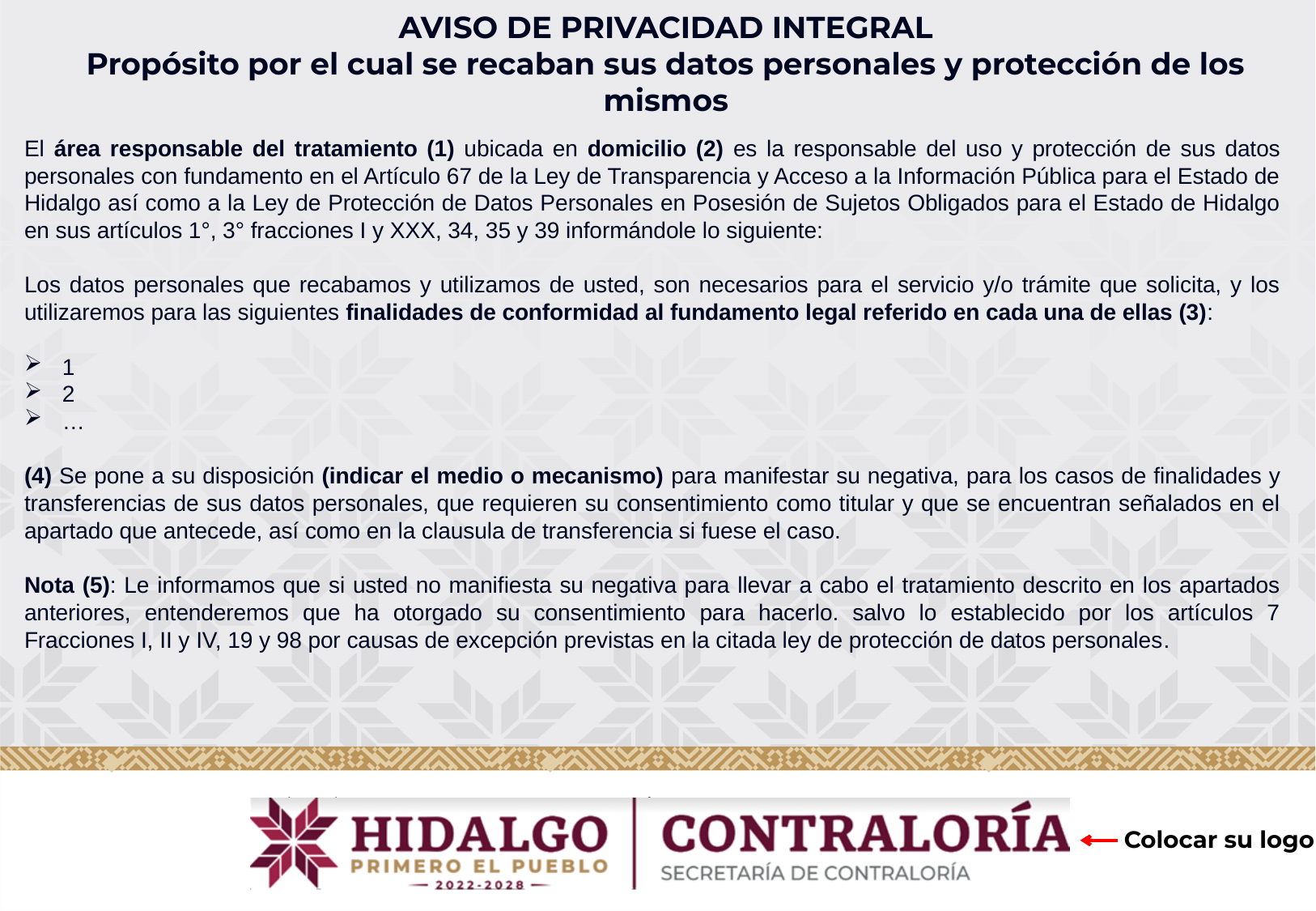

AVISO DE PRIVACIDAD INTEGRAL
Propósito por el cual se recaban sus datos personales y protección de los mismos
El área responsable del tratamiento (1) ubicada en domicilio (2) es la responsable del uso y protección de sus datos personales con fundamento en el Artículo 67 de la Ley de Transparencia y Acceso a la Información Pública para el Estado de Hidalgo así como a la Ley de Protección de Datos Personales en Posesión de Sujetos Obligados para el Estado de Hidalgo en sus artículos 1°, 3° fracciones I y XXX, 34, 35 y 39 informándole lo siguiente:

Los datos personales que recabamos y utilizamos de usted, son necesarios para el servicio y/o trámite que solicita, y los utilizaremos para las siguientes finalidades de conformidad al fundamento legal referido en cada una de ellas (3):

1
2
…

(4) Se pone a su disposición (indicar el medio o mecanismo) para manifestar su negativa, para los casos de finalidades y transferencias de sus datos personales, que requieren su consentimiento como titular y que se encuentran señalados en el apartado que antecede, así como en la clausula de transferencia si fuese el caso.

Nota (5): Le informamos que si usted no manifiesta su negativa para llevar a cabo el tratamiento descrito en los apartados anteriores, entenderemos que ha otorgado su consentimiento para hacerlo. salvo lo establecido por los artículos 7 Fracciones I, II y IV, 19 y 98 por causas de excepción previstas en la citada ley de protección de datos personales.

Colocar su logo